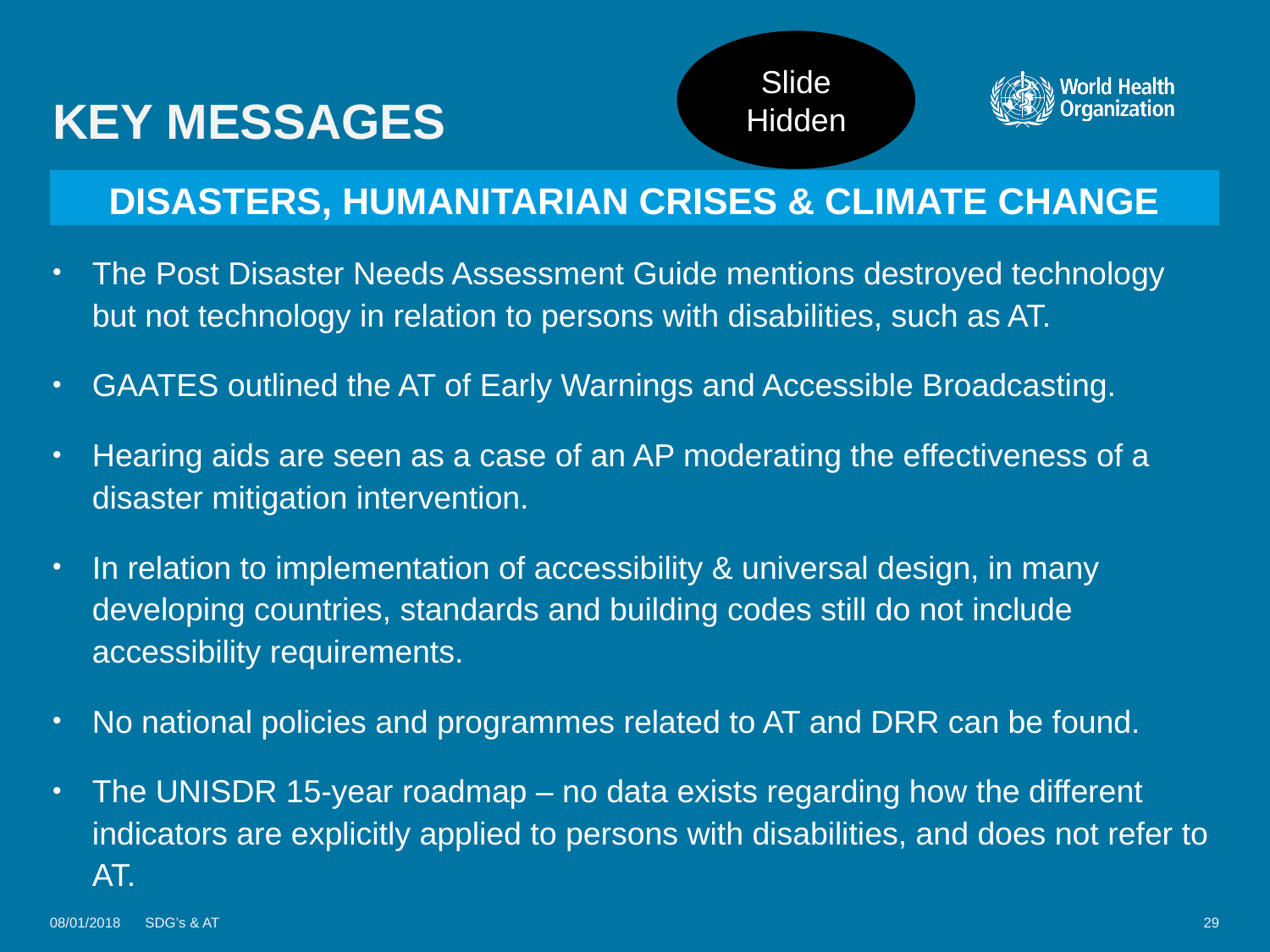

Slide Hidden
# KEY MESSAGES
DISASTERS, HUMANITARIAN CRISES & CLIMATE CHANGE
The Post Disaster Needs Assessment Guide mentions destroyed technology but not technology in relation to persons with disabilities, such as AT.
GAATES outlined the AT of Early Warnings and Accessible Broadcasting.
Hearing aids are seen as a case of an AP moderating the effectiveness of a disaster mitigation intervention.
In relation to implementation of accessibility & universal design, in many developing countries, standards and building codes still do not include accessibility requirements.
No national policies and programmes related to AT and DRR can be found.
The UNISDR 15-year roadmap – no data exists regarding how the different indicators are explicitly applied to persons with disabilities, and does not refer to AT.
08/01/2018
SDG’s & AT
29